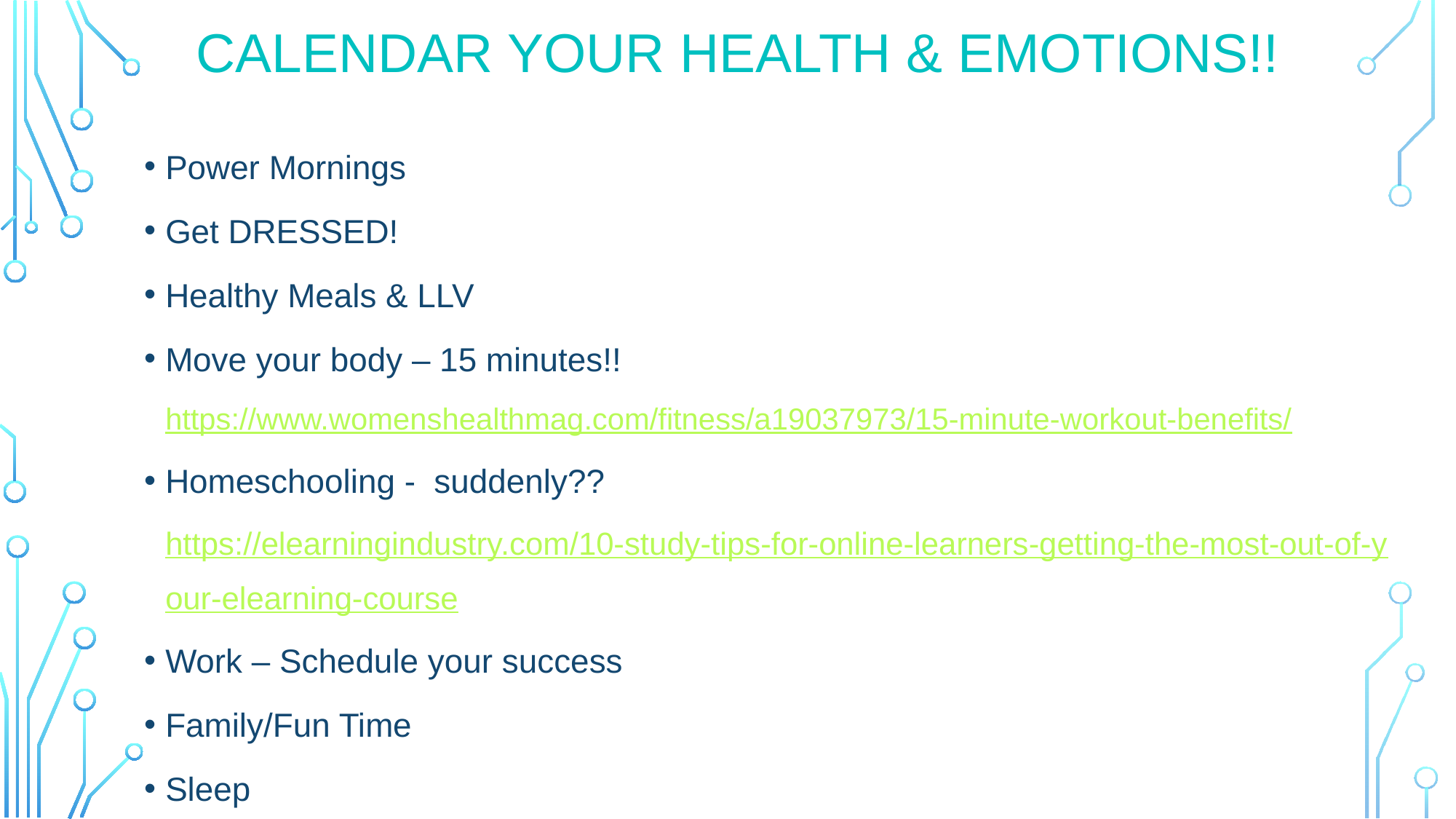

# CALENDAR YOUR HEALTH & EMOTIONS!!
Power Mornings
Get DRESSED!
Healthy Meals & LLV
Move your body – 15 minutes!! https://www.womenshealthmag.com/fitness/a19037973/15-minute-workout-benefits/
Homeschooling -  suddenly?? https://elearningindustry.com/10-study-tips-for-online-learners-getting-the-most-out-of-your-elearning-course
Work – Schedule your success
Family/Fun Time
Sleep